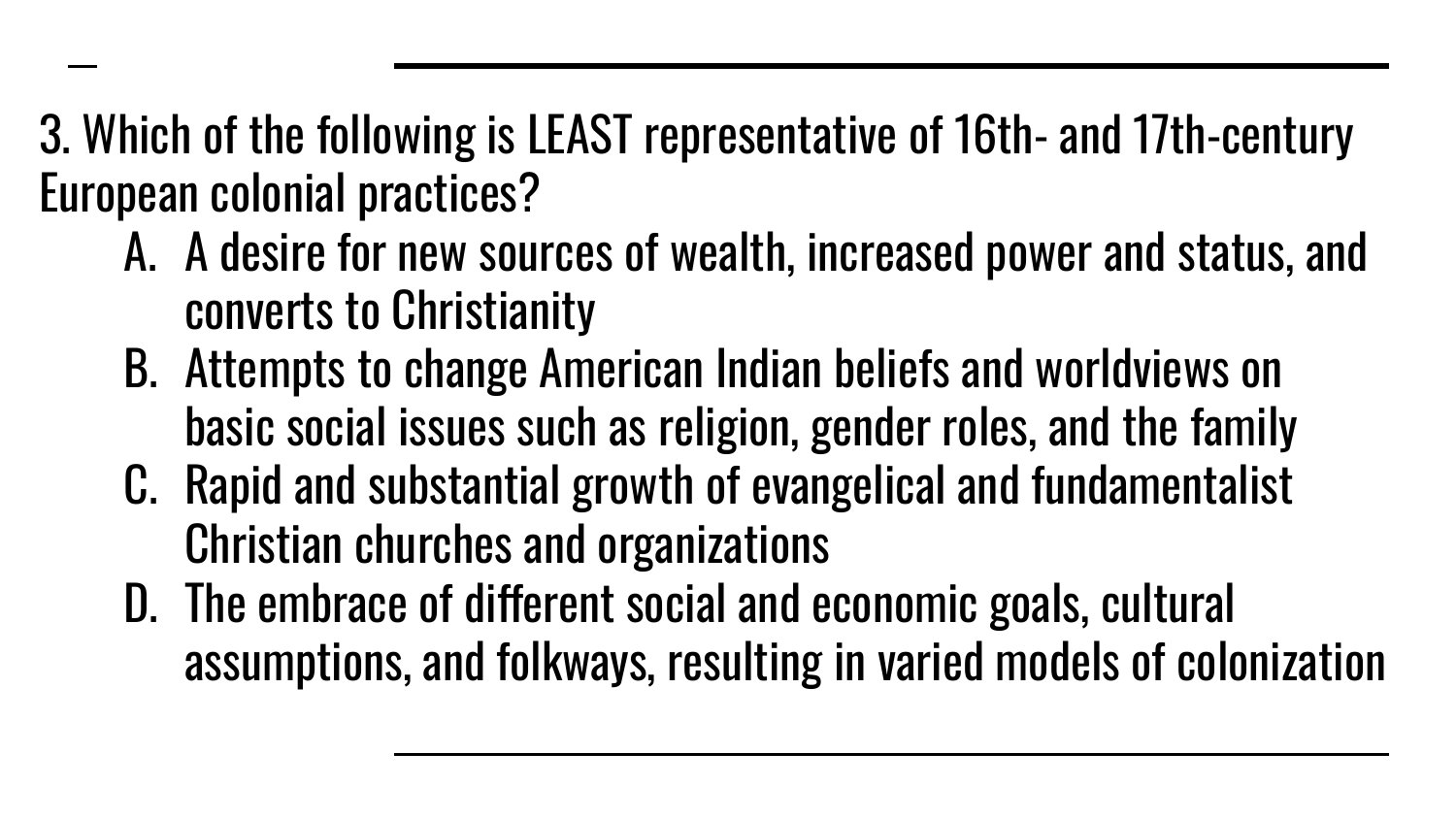

3. Which of the following is LEAST representative of 16th- and 17th-century European colonial practices?
A desire for new sources of wealth, increased power and status, and converts to Christianity
Attempts to change American Indian beliefs and worldviews on basic social issues such as religion, gender roles, and the family
Rapid and substantial growth of evangelical and fundamentalist Christian churches and organizations
The embrace of different social and economic goals, cultural assumptions, and folkways, resulting in varied models of colonization